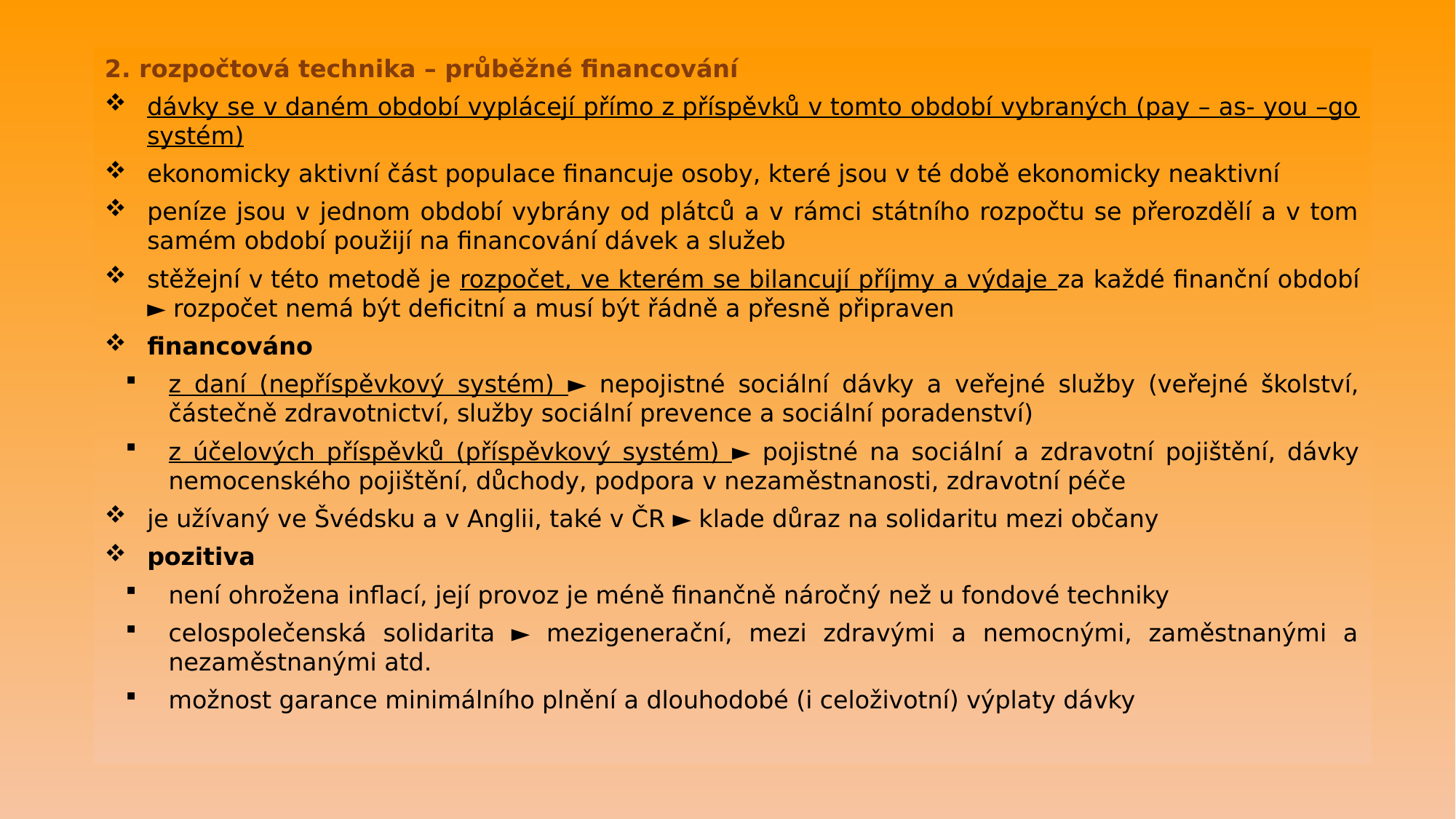

2. rozpočtová technika – průběžné financování
dávky se v daném období vyplácejí přímo z příspěvků v tomto období vybraných (pay – as- you –go systém)
ekonomicky aktivní část populace financuje osoby, které jsou v té době ekonomicky neaktivní
peníze jsou v jednom období vybrány od plátců a v rámci státního rozpočtu se přerozdělí a v tom samém období použijí na financování dávek a služeb
stěžejní v této metodě je rozpočet, ve kterém se bilancují příjmy a výdaje za každé finanční období ► rozpočet nemá být deficitní a musí být řádně a přesně připraven
financováno
z daní (nepříspěvkový systém) ► nepojistné sociální dávky a veřejné služby (veřejné školství, částečně zdravotnictví, služby sociální prevence a sociální poradenství)
z účelových příspěvků (příspěvkový systém) ► pojistné na sociální a zdravotní pojištění, dávky nemocenského pojištění, důchody, podpora v nezaměstnanosti, zdravotní péče
je užívaný ve Švédsku a v Anglii, také v ČR ► klade důraz na solidaritu mezi občany
pozitiva
není ohrožena inflací, její provoz je méně finančně náročný než u fondové techniky
celospolečenská solidarita ► mezigenerační, mezi zdravými a nemocnými, zaměstnanými a nezaměstnanými atd.
možnost garance minimálního plnění a dlouhodobé (i celoživotní) výplaty dávky